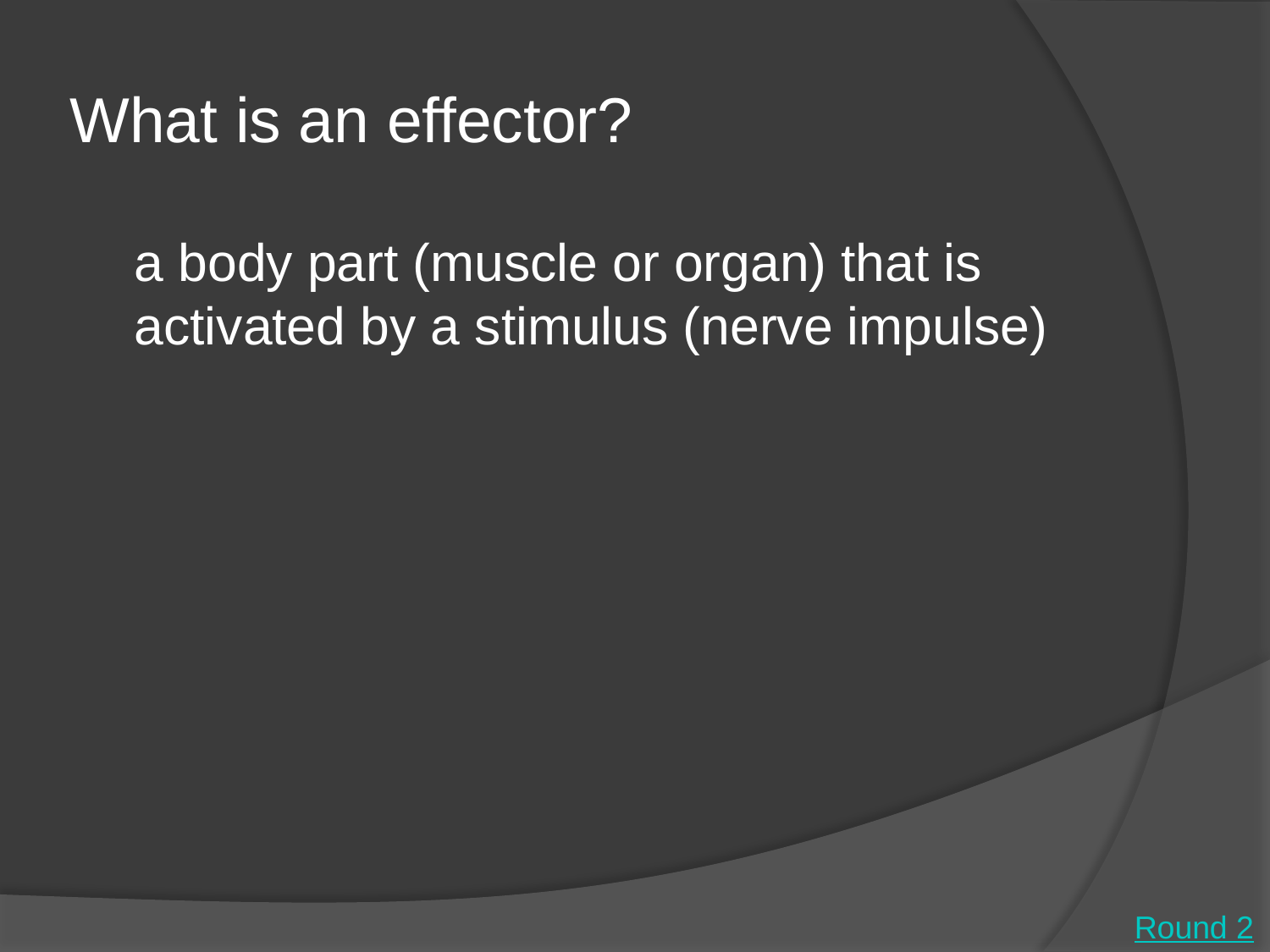

# What is an effector?
	a body part (muscle or organ) that is activated by a stimulus (nerve impulse)
Round 2